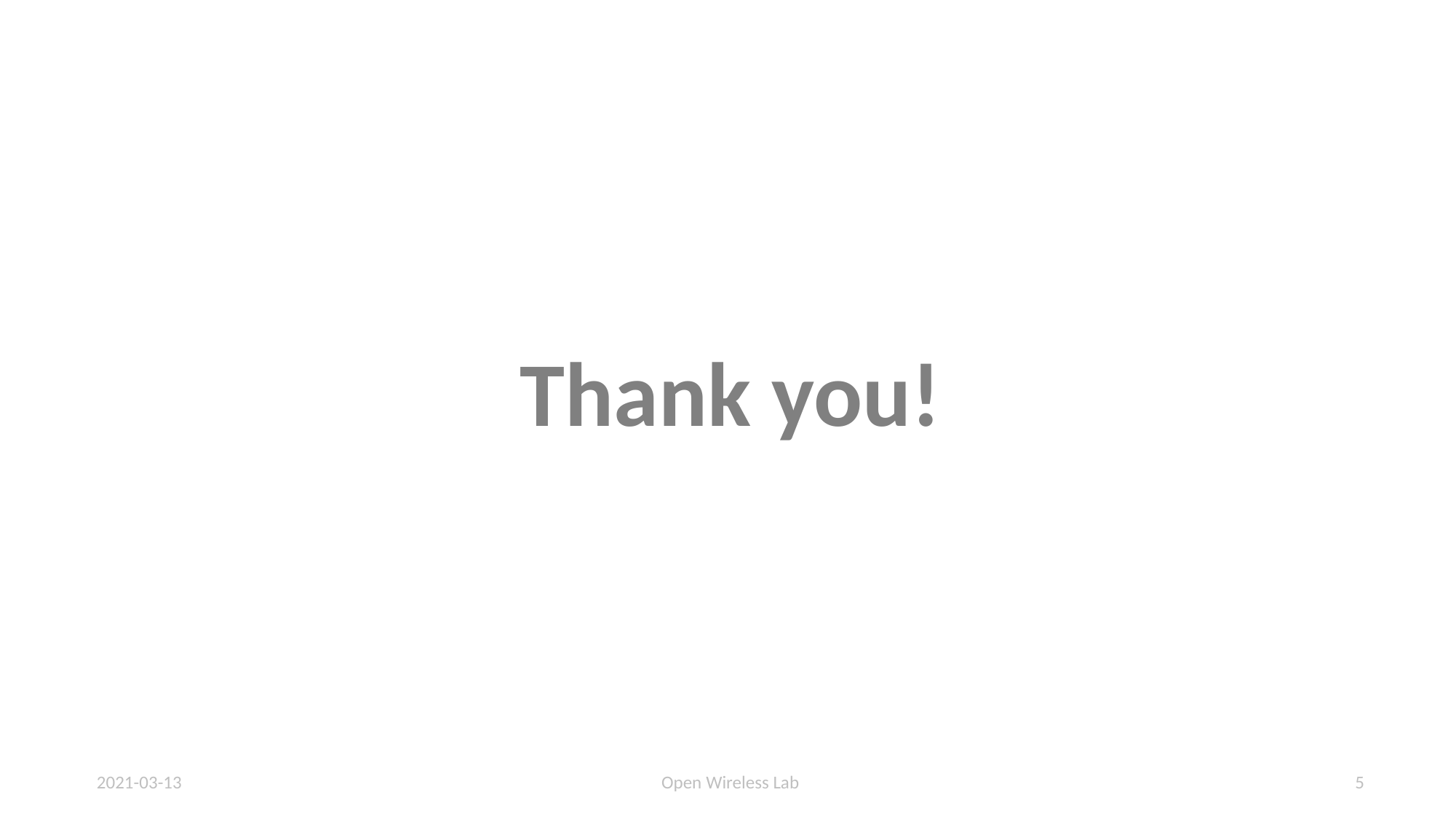

# Thank you!

2021-03-13
Open Wireless Lab
5